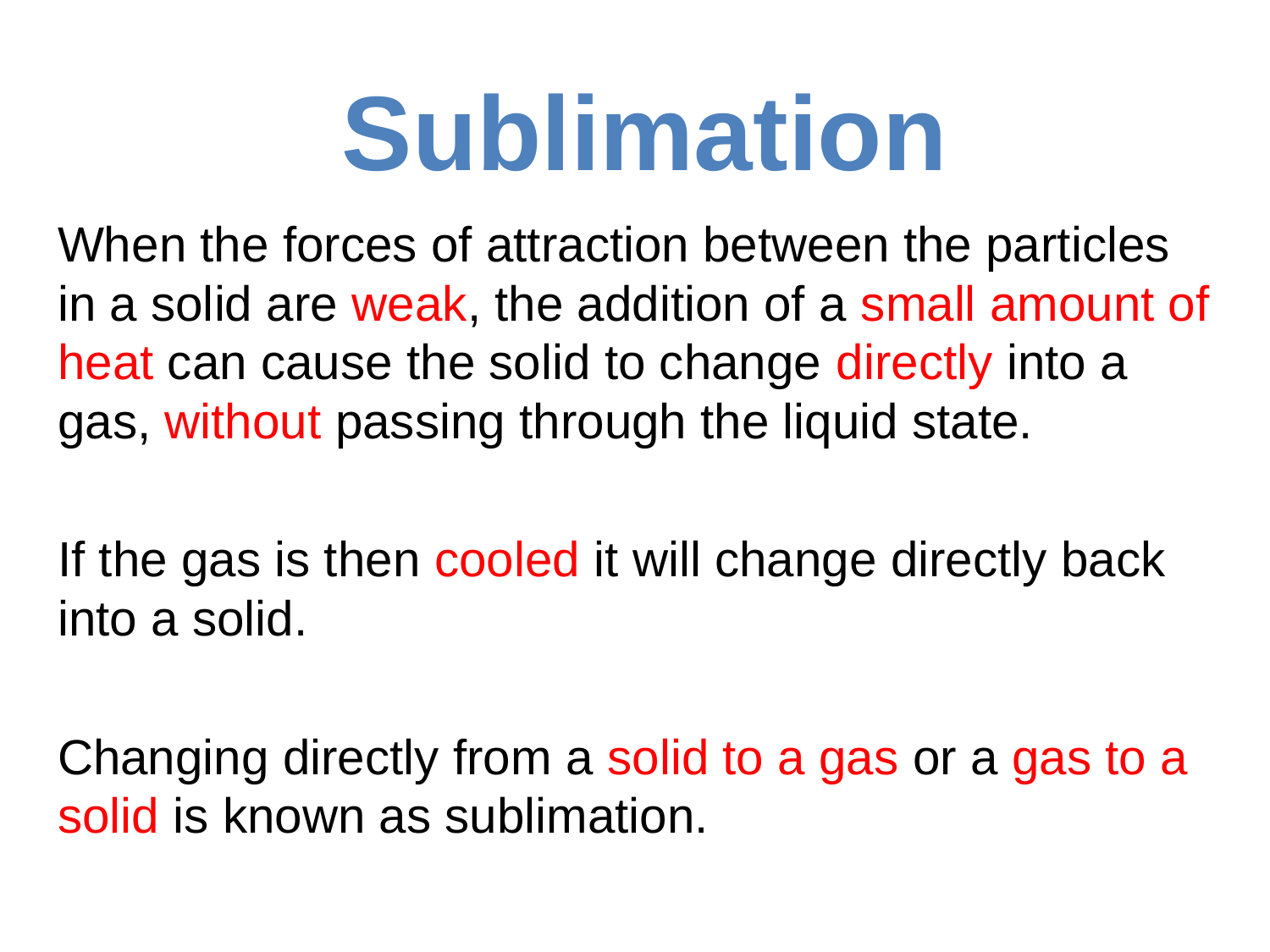

# Sublimation
When the forces of attraction between the particles in a solid are weak, the addition of a small amount of heat can cause the solid to change directly into a gas, without passing through the liquid state.

If the gas is then cooled it will change directly back into a solid.

Changing directly from a solid to a gas or a gas to a solid is known as sublimation.